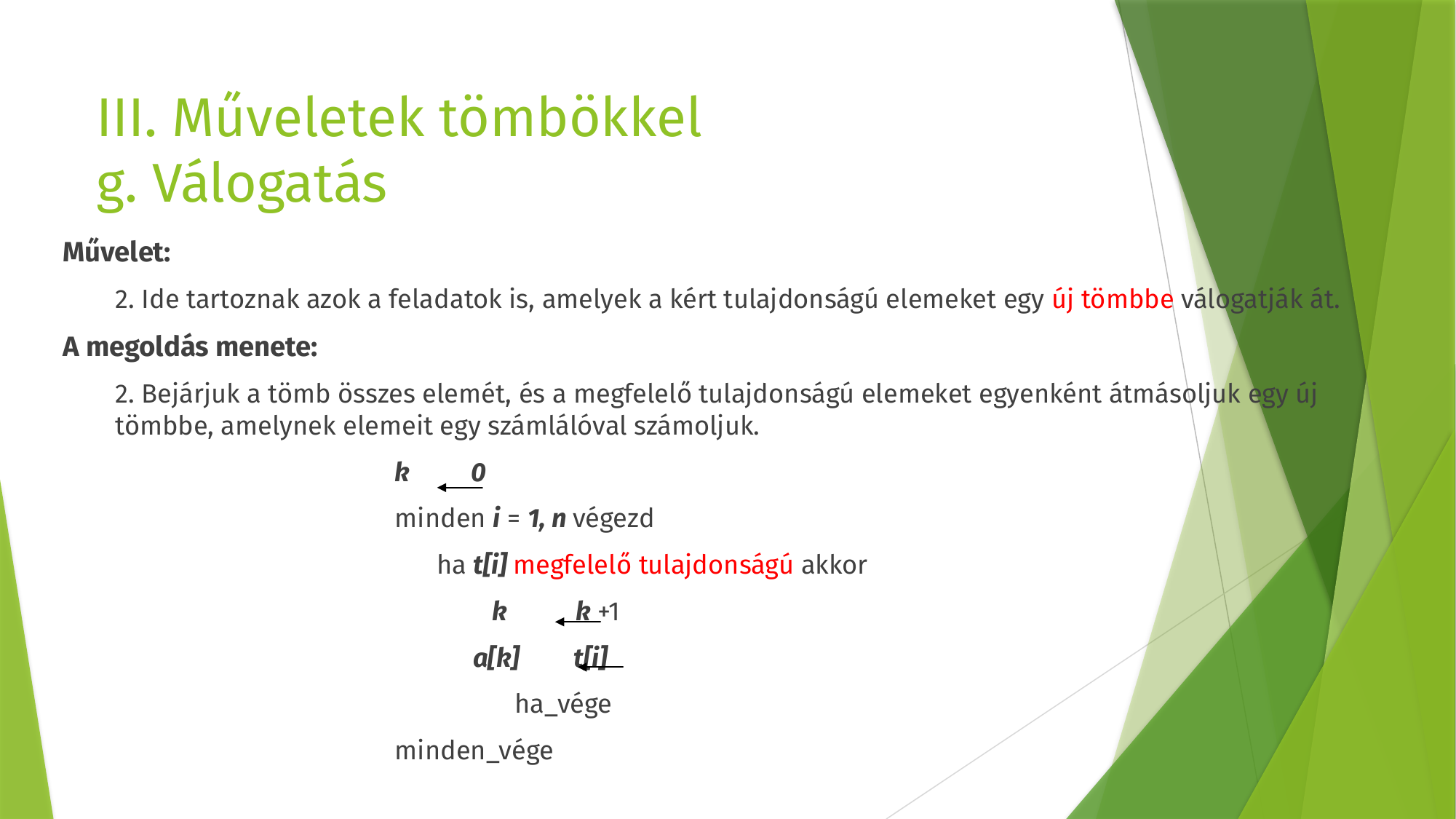

# III. Műveletek tömbökkel g. Válogatás
Művelet:
2. Ide tartoznak azok a feladatok is, amelyek a kért tulajdonságú elemeket egy új tömbbe válogatják át.
A megoldás menete:
2. Bejárjuk a tömb összes elemét, és a megfelelő tulajdonságú elemeket egyenként átmásoljuk egy új tömbbe, amelynek elemeit egy számlálóval számoljuk.
k         0
minden i = 1, n végezd
      ha t[i] megfelelő tulajdonságú akkor
              k          k +1
             a[k]         t[i]
   	  ha_vége
minden_vége